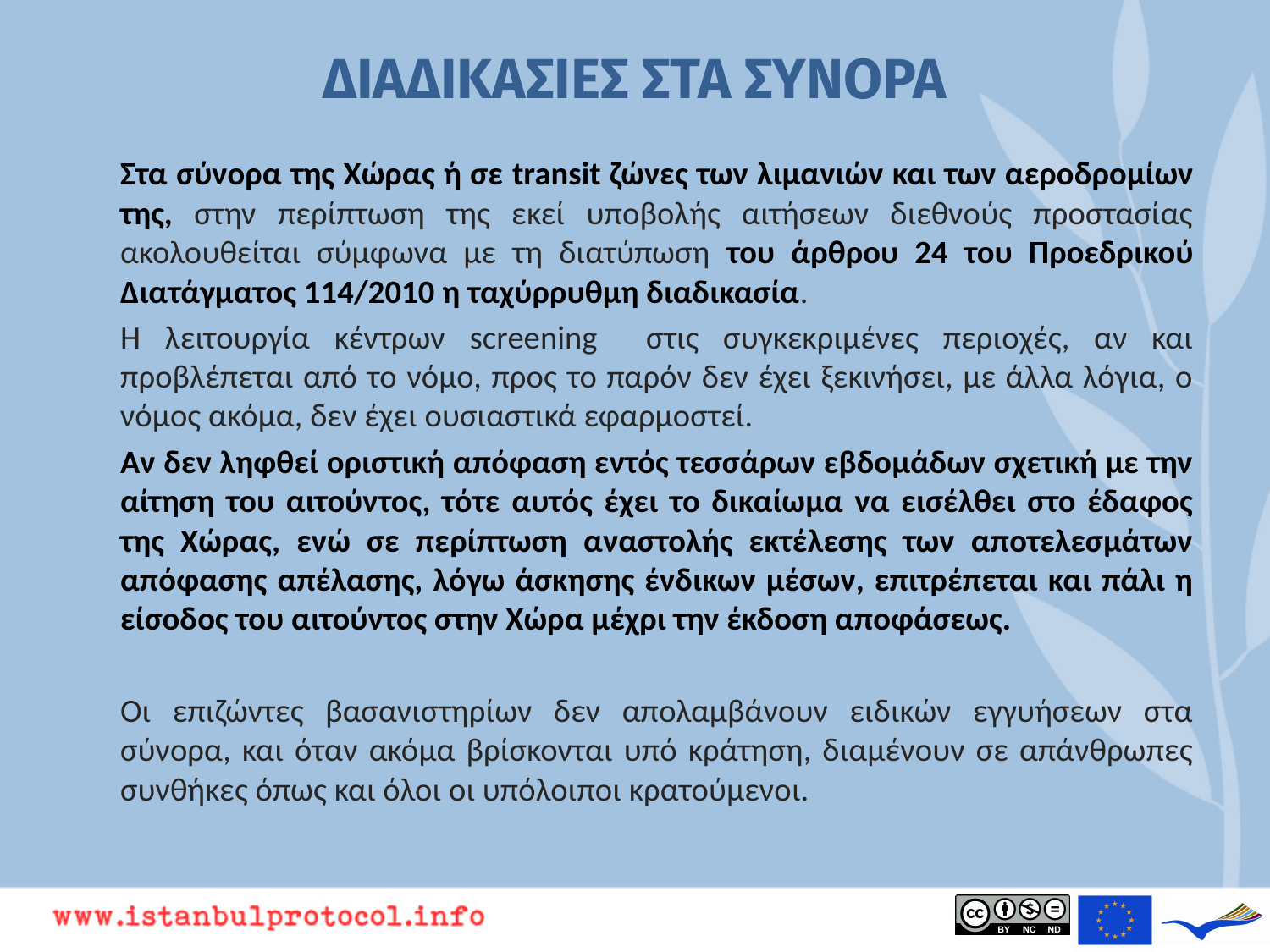

# ΔΙΑΔΙΚΑΣΙΕΣ ΣΤΑ ΣΥΝΟΡΑ
	Στα σύνορα της Χώρας ή σε transit ζώνες των λιμανιών και των αεροδρομίων της, στην περίπτωση της εκεί υποβολής αιτήσεων διεθνούς προστασίας ακολουθείται σύμφωνα με τη διατύπωση του άρθρου 24 του Προεδρικού Διατάγματος 114/2010 η ταχύρρυθμη διαδικασία.
	Η λειτουργία κέντρων screening  στις συγκεκριμένες περιοχές, αν και προβλέπεται από το νόμο, προς το παρόν δεν έχει ξεκινήσει, με άλλα λόγια, ο νόμος ακόμα, δεν έχει ουσιαστικά εφαρμοστεί.
	Αν δεν ληφθεί οριστική απόφαση εντός τεσσάρων εβδομάδων σχετική με την αίτηση του αιτούντος, τότε αυτός έχει το δικαίωμα να εισέλθει στο έδαφος της Χώρας, ενώ σε περίπτωση αναστολής εκτέλεσης των αποτελεσμάτων απόφασης απέλασης, λόγω άσκησης ένδικων μέσων, επιτρέπεται και πάλι η είσοδος του αιτούντος στην Χώρα μέχρι την έκδοση αποφάσεως.

	Οι επιζώντες βασανιστηρίων δεν απολαμβάνουν ειδικών εγγυήσεων στα σύνορα, και όταν ακόμα βρίσκονται υπό κράτηση, διαμένουν σε απάνθρωπες συνθήκες όπως και όλοι οι υπόλοιποι κρατούμενοι.